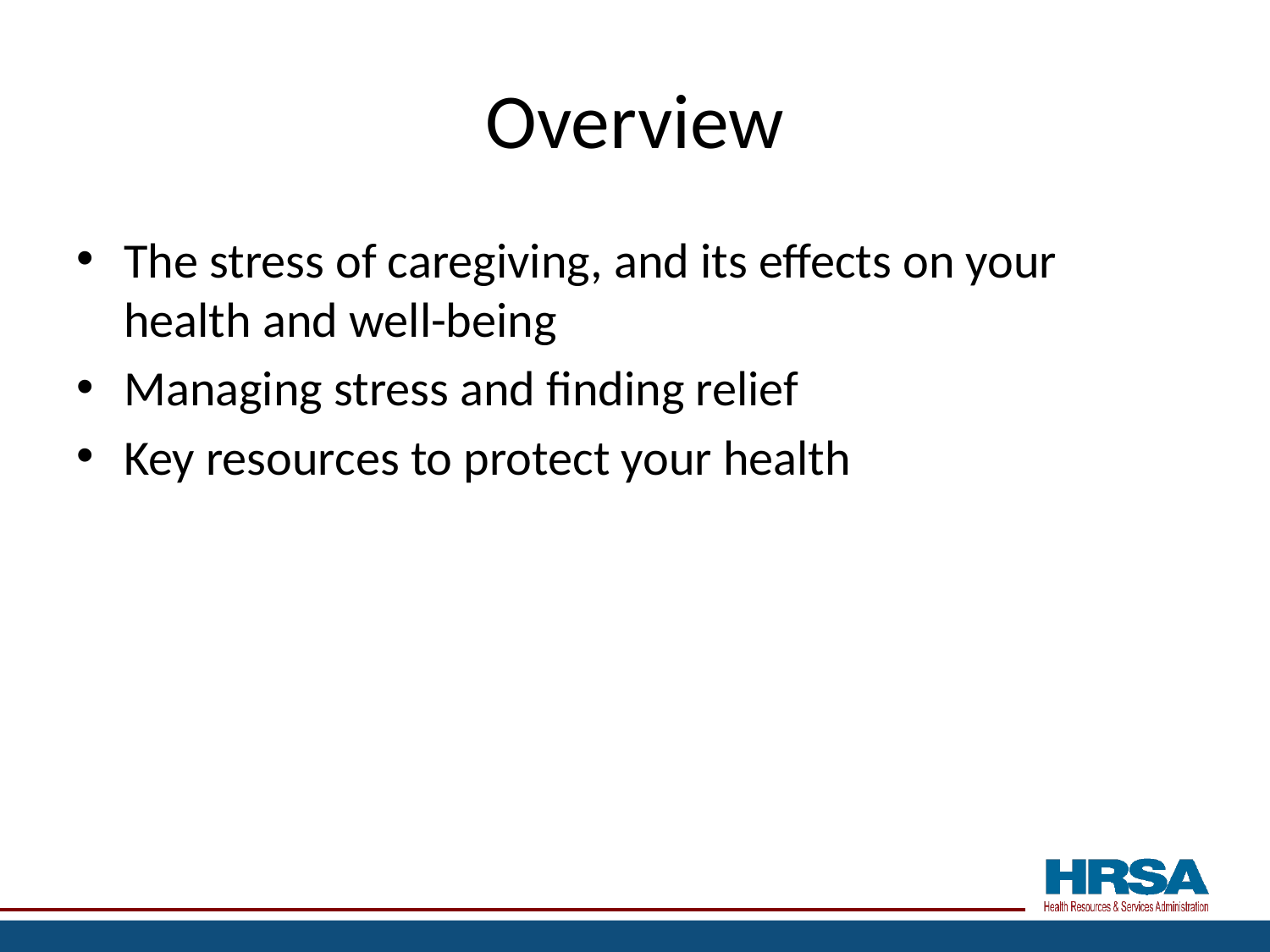

# Overview
The stress of caregiving, and its effects on your health and well-being
Managing stress and finding relief
Key resources to protect your health